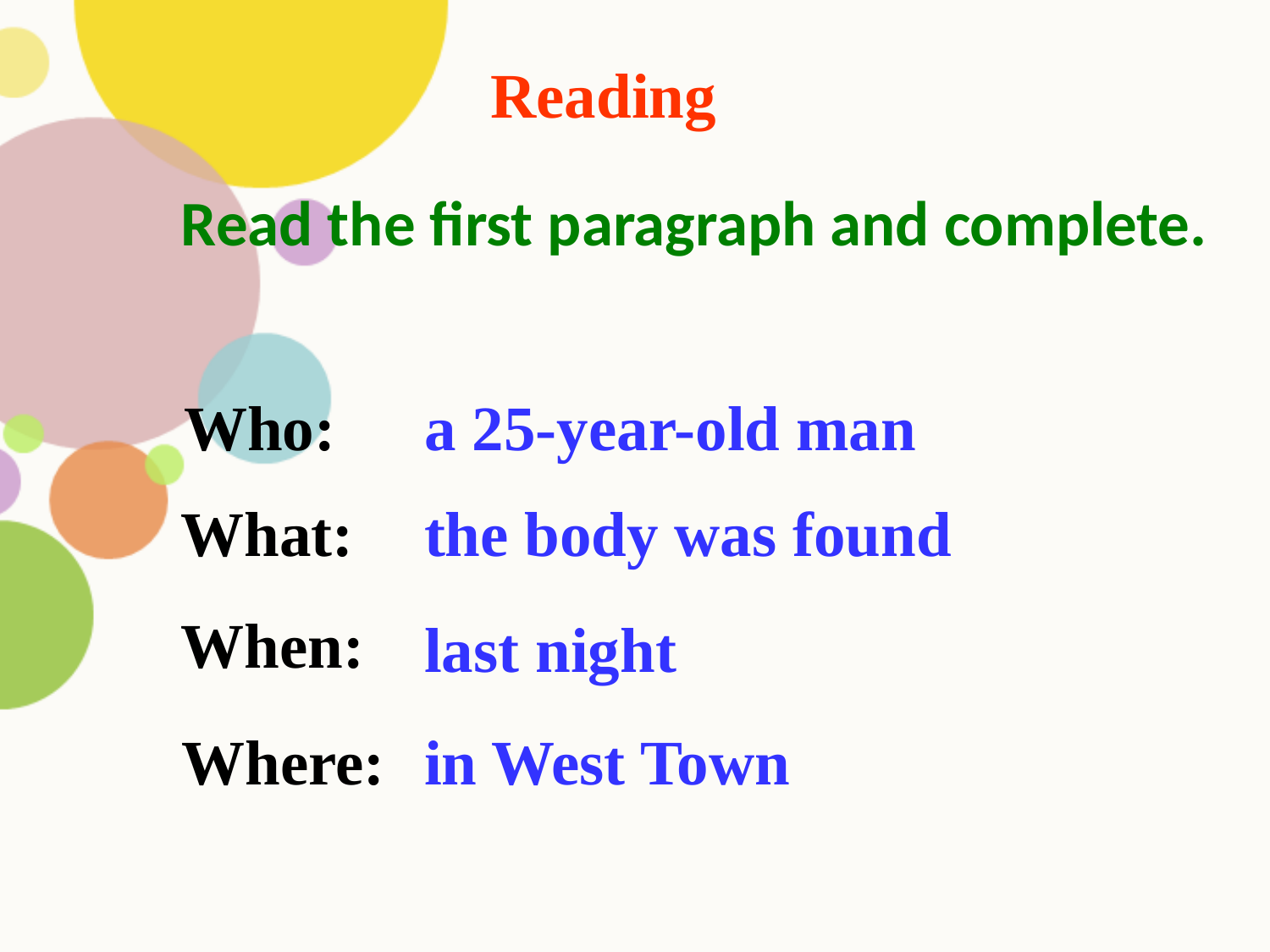

Reading
Read the first paragraph and complete.
Who:
a 25-year-old man
What:
the body was found
When:
last night
Where:
in West Town